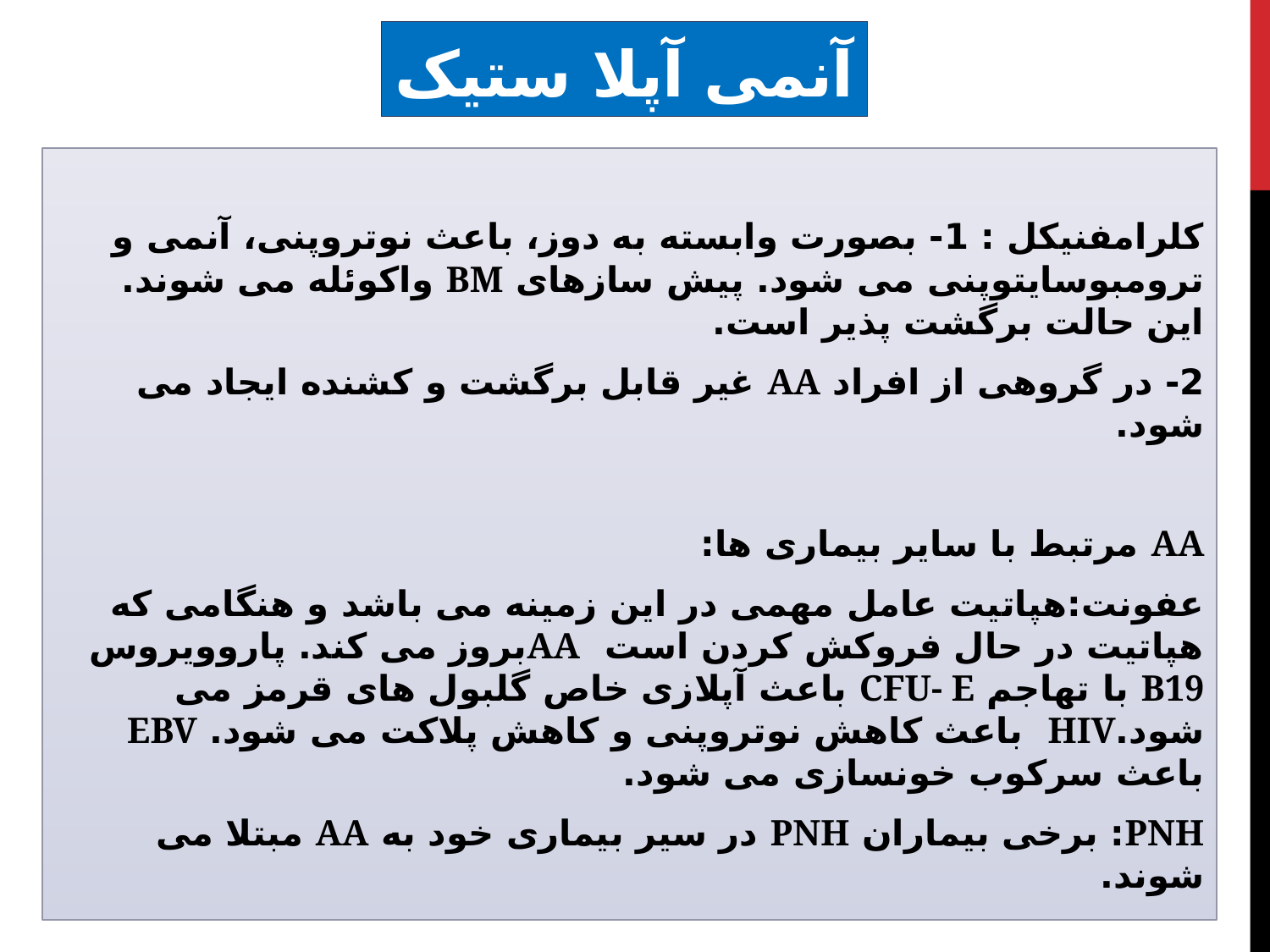

# آنمی آپلا ستیک

کلرامفنیکل : 1- بصورت وابسته به دوز، باعث نوتروپنی، آنمی و ترومبوسایتوپنی می شود. پیش سازهای BM واکوئله می شوند. این حالت برگشت پذیر است.
2- در گروهی از افراد AA غیر قابل برگشت و کشنده ایجاد می شود.

AA مرتبط با سایر بیماری ها:
عفونت:هپاتیت عامل مهمی در این زمینه می باشد و هنگامی که هپاتیت در حال فروکش کردن است  AAبروز می کند. پاروویروس B19 با تهاجم CFU- E باعث آپلازی خاص گلبول های قرمز می شود.HIV  باعث کاهش نوتروپنی و کاهش پلاکت می شود. EBV باعث سرکوب خونسازی می شود.
PNH: برخی بیماران PNH در سیر بیماری خود به AA مبتلا می شوند.

حاملگی : باعث تشدید یا ایجاد AA گذرا می شود و طول عمر مادر و جنین بالا است.